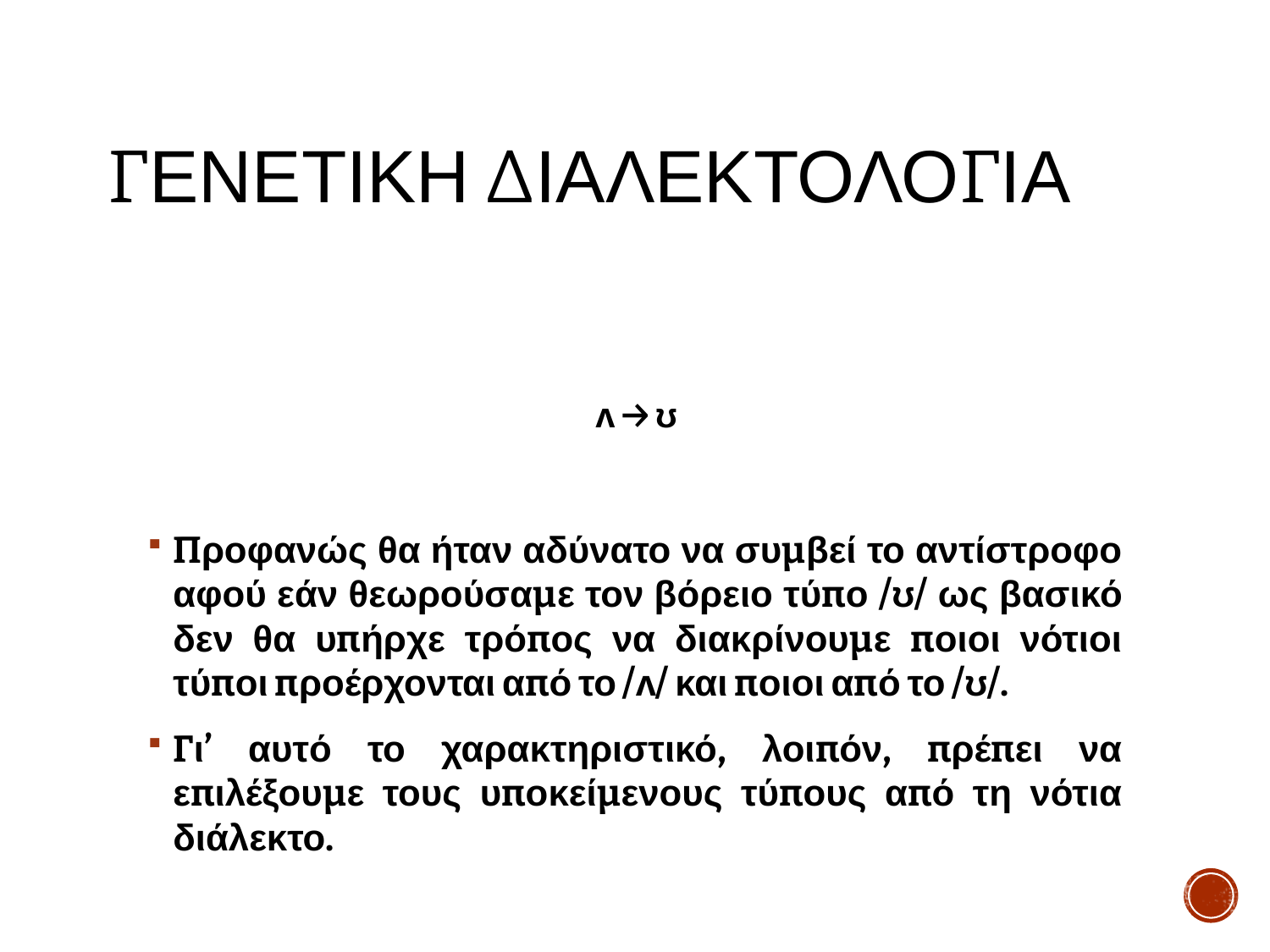

# Γενετικη διαλεκτολογια
ʌ → ʊ

Προφανώς θα ήταν αδύνατο να συμβεί το αντίστροφο αφού εάν θεωρούσαμε τον βόρειο τύπο /ʊ/ ως βασικό δεν θα υπήρχε τρόπος να διακρίνουμε ποιοι νότιοι τύποι προέρχονται από το /ʌ/ και ποιοι από το /ʊ/.
Γι’ αυτό το χαρακτηριστικό, λοιπόν, πρέπει να επιλέξουμε τους υποκείμενους τύπους από τη νότια διάλεκτο.